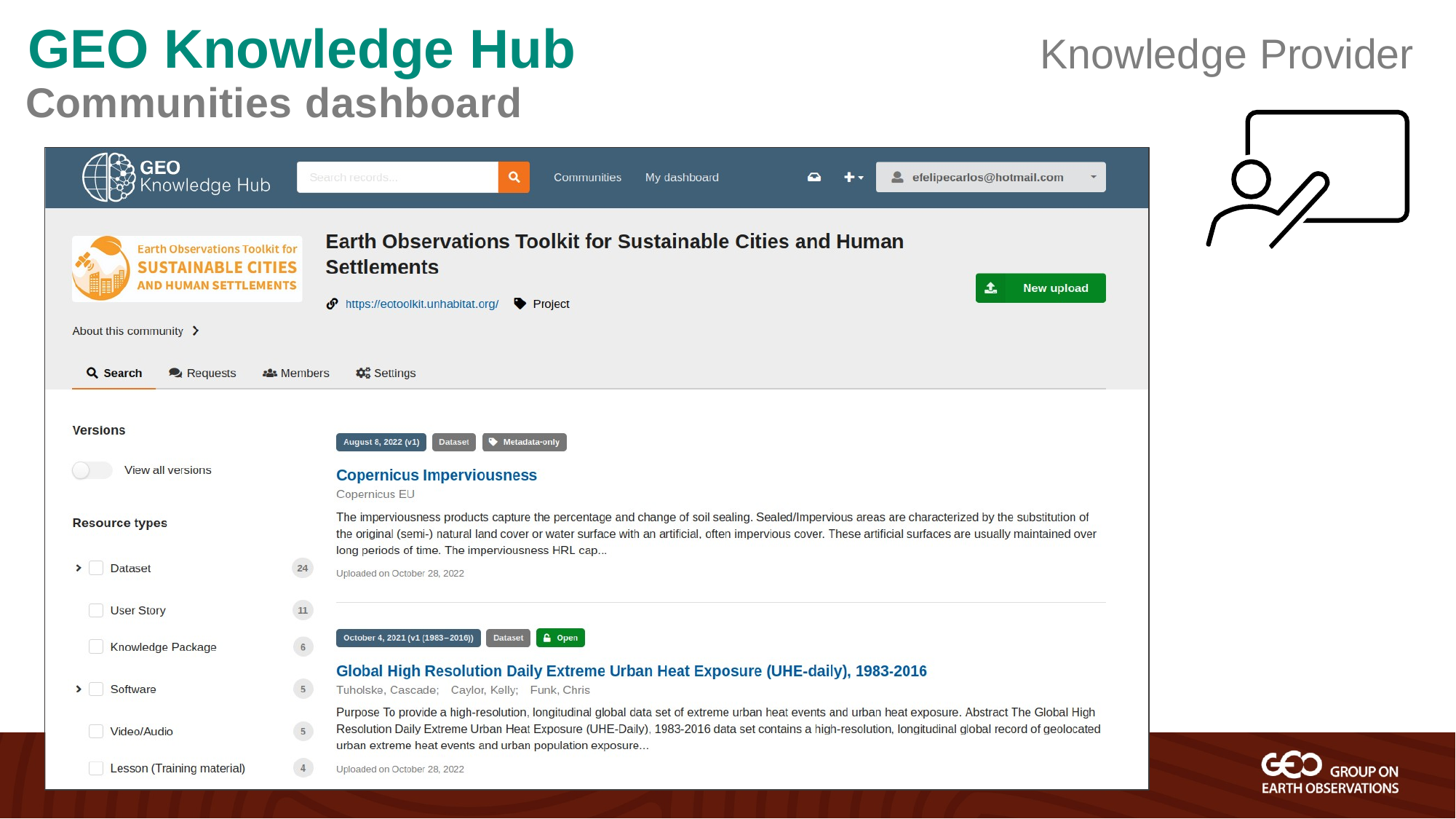

# GEO Knowledge Hub
Communities dashboard
Knowledge Provider